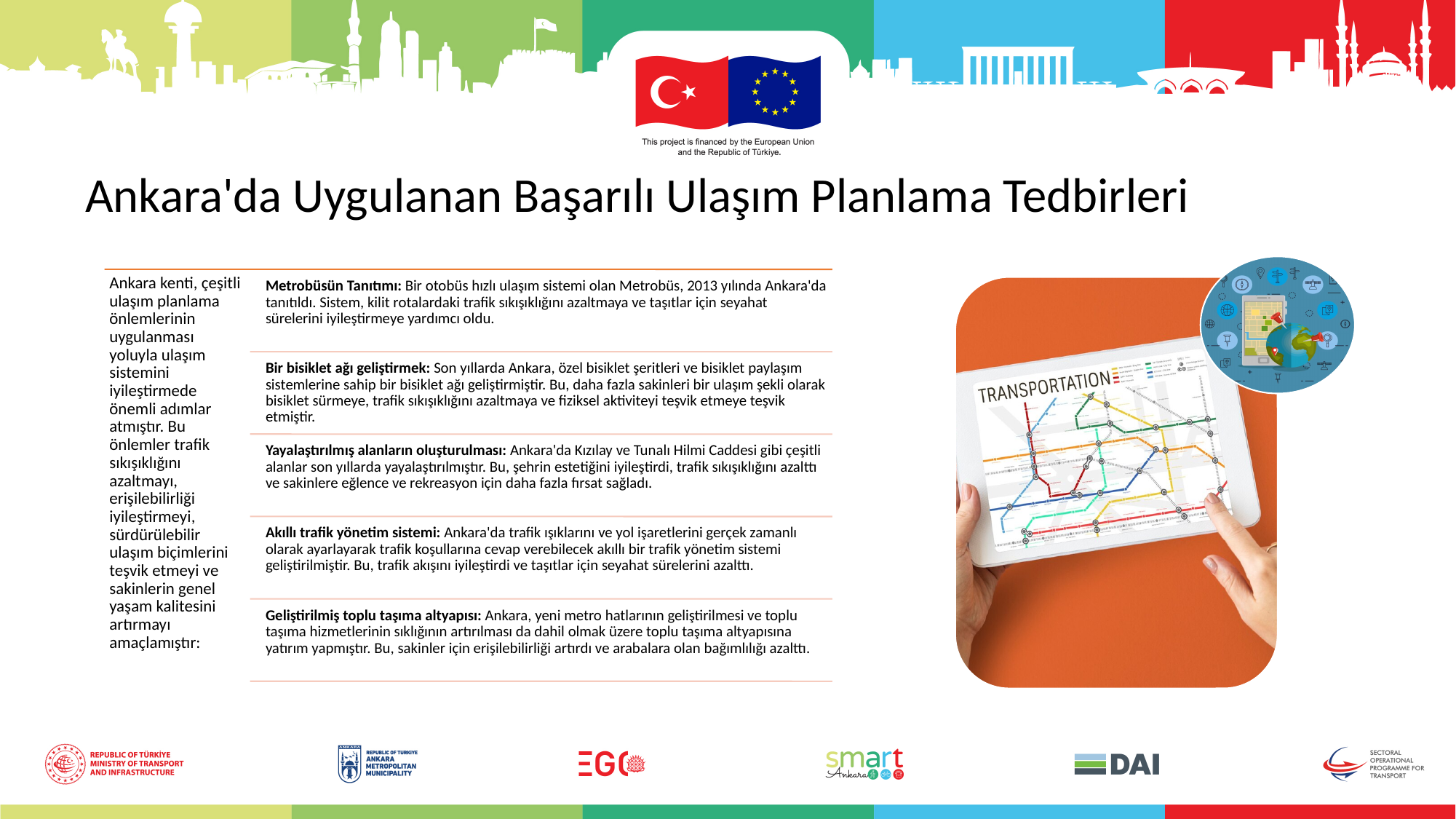

Ankara'da Uygulanan Başarılı Ulaşım Planlama Tedbirleri
.

Ankara kenti, çeşitli ulaşım planlama önlemlerinin uygulanması yoluyla ulaşım sistemini iyileştirmede önemli adımlar atmıştır. Bu önlemler trafik sıkışıklığını azaltmayı, erişilebilirliği iyileştirmeyi, sürdürülebilir ulaşım biçimlerini teşvik etmeyi ve sakinlerin genel yaşam kalitesini artırmayı amaçlamıştır:
Metrobüsün Tanıtımı: Bir otobüs hızlı ulaşım sistemi olan Metrobüs, 2013 yılında Ankara'da tanıtıldı. Sistem, kilit rotalardaki trafik sıkışıklığını azaltmaya ve taşıtlar için seyahat sürelerini iyileştirmeye yardımcı oldu.
Bir bisiklet ağı geliştirmek: Son yıllarda Ankara, özel bisiklet şeritleri ve bisiklet paylaşım sistemlerine sahip bir bisiklet ağı geliştirmiştir. Bu, daha fazla sakinleri bir ulaşım şekli olarak bisiklet sürmeye, trafik sıkışıklığını azaltmaya ve fiziksel aktiviteyi teşvik etmeye teşvik etmiştir.
Yayalaştırılmış alanların oluşturulması: Ankara'da Kızılay ve Tunalı Hilmi Caddesi gibi çeşitli alanlar son yıllarda yayalaştırılmıştır. Bu, şehrin estetiğini iyileştirdi, trafik sıkışıklığını azalttı ve sakinlere eğlence ve rekreasyon için daha fazla fırsat sağladı.
Akıllı trafik yönetim sistemi: Ankara'da trafik ışıklarını ve yol işaretlerini gerçek zamanlı olarak ayarlayarak trafik koşullarına cevap verebilecek akıllı bir trafik yönetim sistemi geliştirilmiştir. Bu, trafik akışını iyileştirdi ve taşıtlar için seyahat sürelerini azalttı.
Geliştirilmiş toplu taşıma altyapısı: Ankara, yeni metro hatlarının geliştirilmesi ve toplu taşıma hizmetlerinin sıklığının artırılması da dahil olmak üzere toplu taşıma altyapısına yatırım yapmıştır. Bu, sakinler için erişilebilirliği artırdı ve arabalara olan bağımlılığı azalttı.